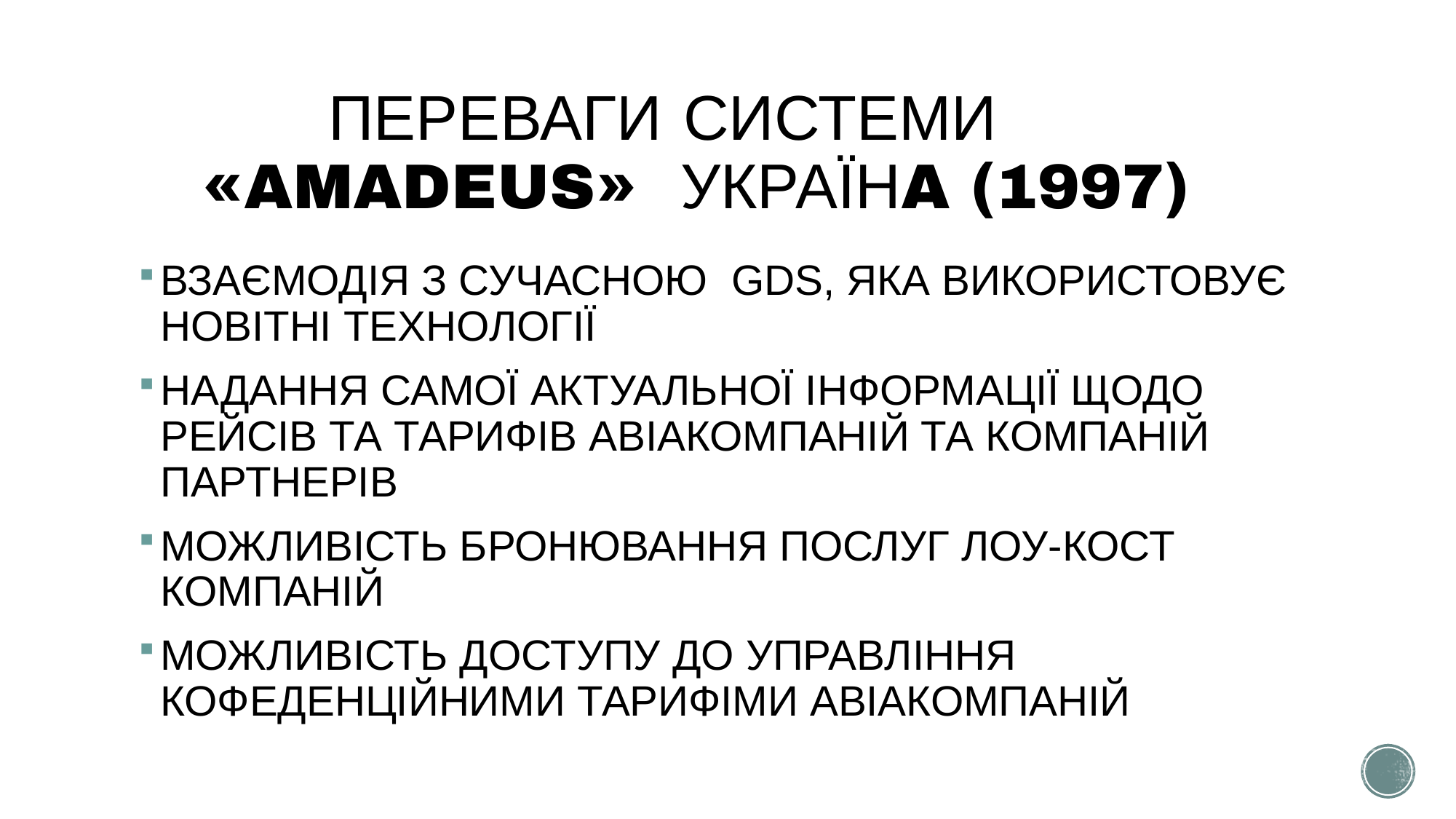

# ПЕРЕВАГИ СИСТЕМИ «AMADEUS»  УКРАЇНA (1997)
ВЗАЄМОДІЯ З СУЧАСНОЮ  GDS, ЯКА ВИКОРИСТОВУЄ  НОВІТНІ ТЕХНОЛОГІЇ
НАДАННЯ САМОЇ АКТУАЛЬНОЇ ІНФОРМАЦІЇ ЩОДО РЕЙСІВ ТА ТАРИФІВ АВІАКОМПАНІЙ ТА КОМПАНІЙ ПАРТНЕРІВ
МОЖЛИВІСТЬ БРОНЮВАННЯ ПОСЛУГ ЛОУ-КОСТ КОМПАНІЙ
МОЖЛИВІСТЬ ДОСТУПУ ДО УПРАВЛІННЯ КОФЕДЕНЦІЙНИМИ ТАРИФІМИ АВІАКОМПАНІЙ